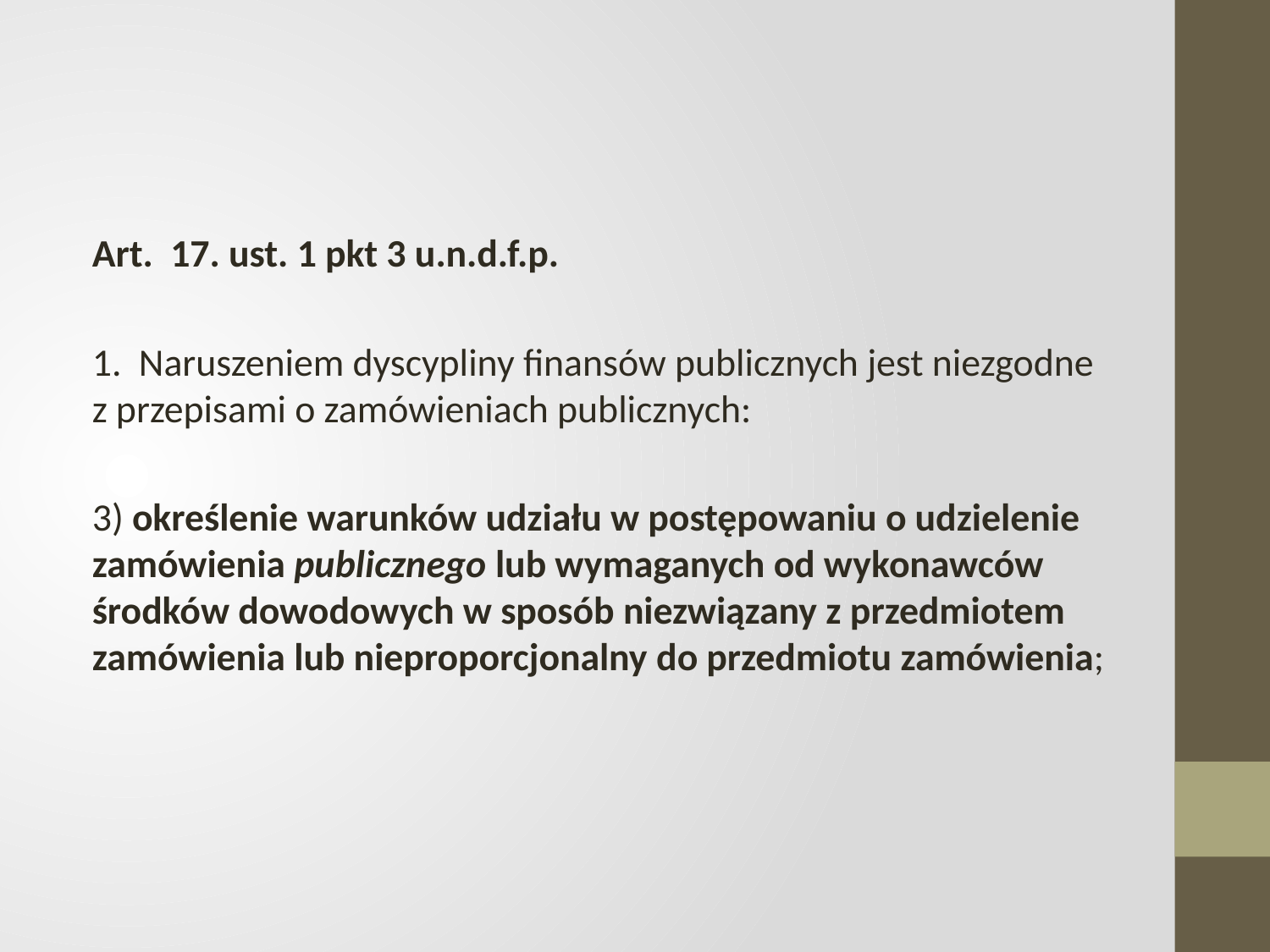

Art.  17. ust. 1 pkt 3 u.n.d.f.p.

1.  Naruszeniem dyscypliny finansów publicznych jest niezgodne z przepisami o zamówieniach publicznych:

3) określenie warunków udziału w postępowaniu o udzielenie zamówienia publicznego lub wymaganych od wykonawców środków dowodowych w sposób niezwiązany z przedmiotem zamówienia lub nieproporcjonalny do przedmiotu zamówienia;